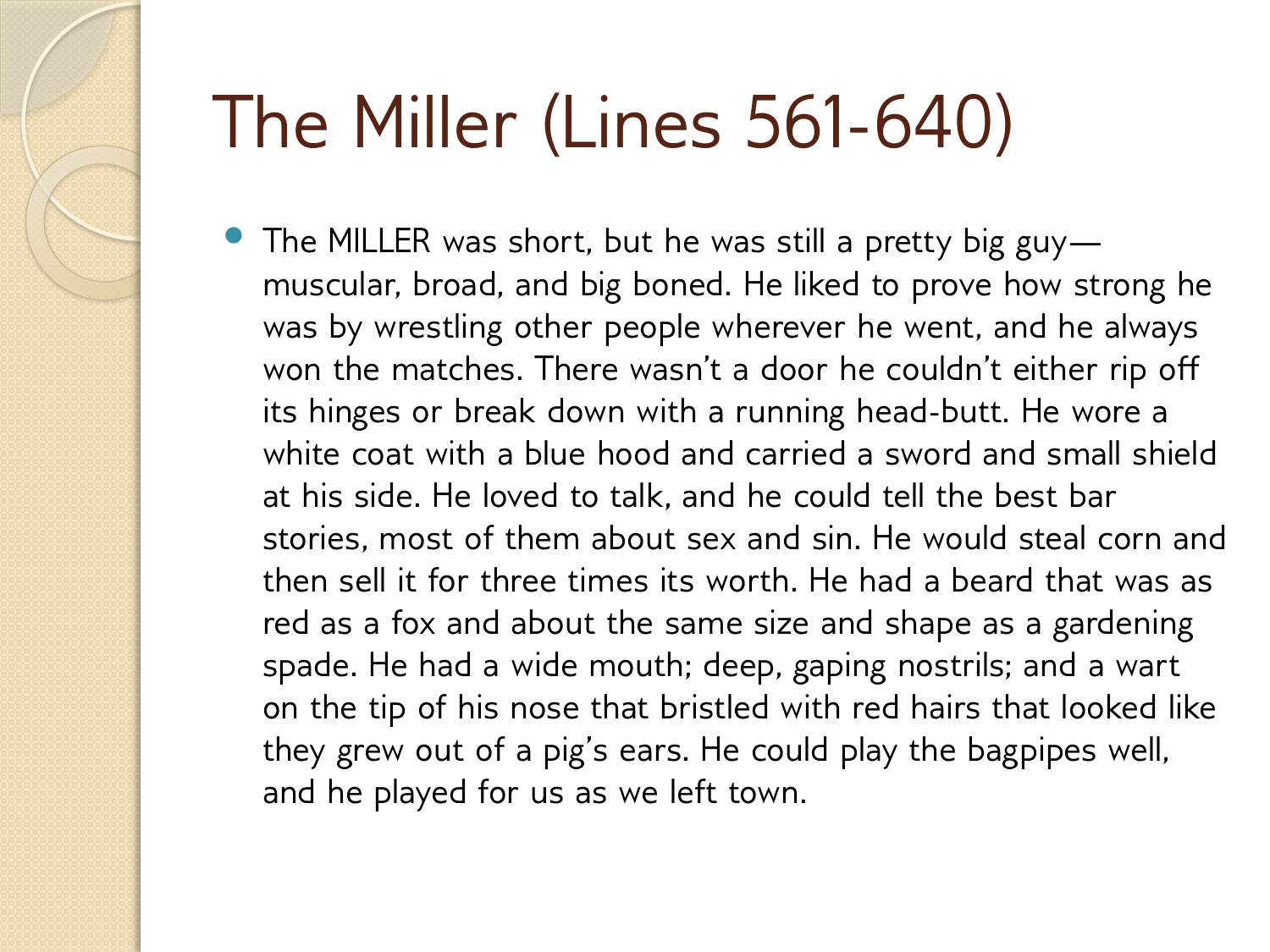

# The Miller (Lines 561-640)
The MILLER was short, but he was still a pretty big guy—muscular, broad, and big boned. He liked to prove how strong he was by wrestling other people wherever he went, and he always won the matches. There wasn’t a door he couldn’t either rip off its hinges or break down with a running head-butt. He wore a white coat with a blue hood and carried a sword and small shield at his side. He loved to talk, and he could tell the best bar stories, most of them about sex and sin. He would steal corn and then sell it for three times its worth. He had a beard that was as red as a fox and about the same size and shape as a gardening spade. He had a wide mouth; deep, gaping nostrils; and a wart on the tip of his nose that bristled with red hairs that looked like they grew out of a pig’s ears. He could play the bagpipes well, and he played for us as we left town.